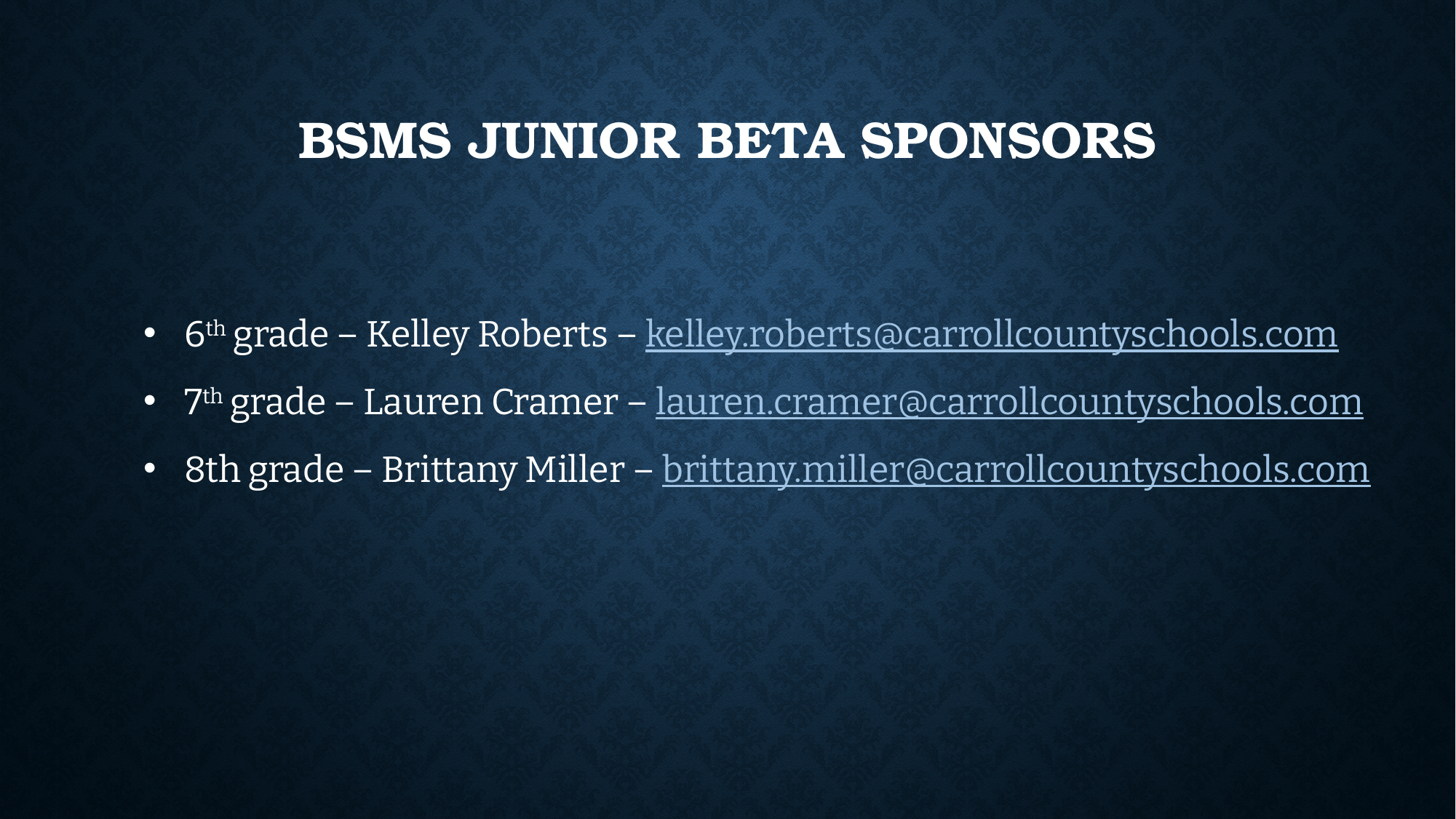

# BSMS JuNior Beta Sponsors
6th grade – Kelley Roberts – kelley.roberts@carrollcountyschools.com
7th grade – Lauren Cramer – lauren.cramer@carrollcountyschools.com
8th grade – Brittany Miller – brittany.miller@carrollcountyschools.com